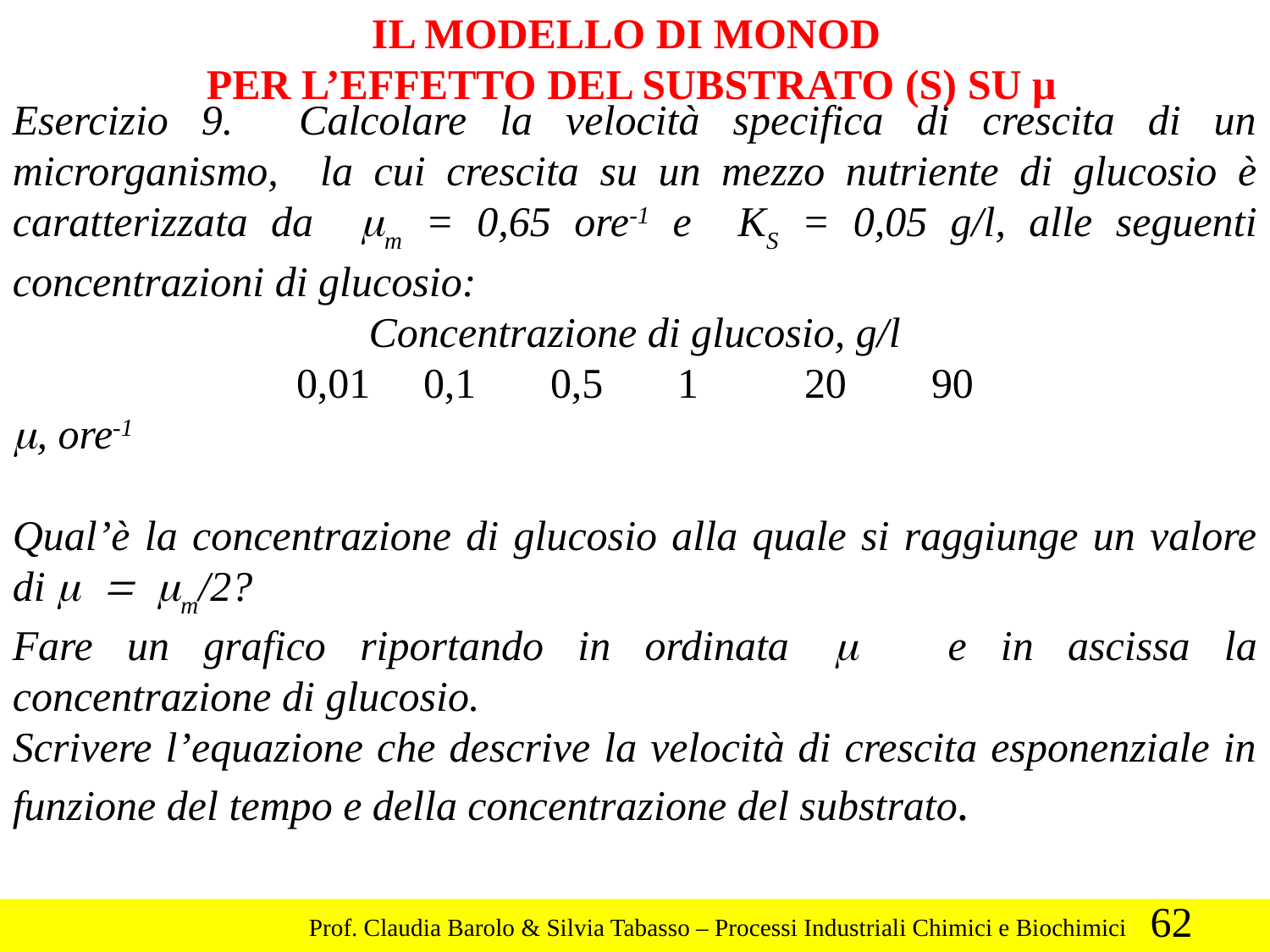

IL MODELLO DI MONOD
PER L’EFFETTO DEL SUBSTRATO (S) SU μ
Esercizio 9.  Calcolare la velocità specifica di crescita di un microrganismo,  la cui crescita su un mezzo nutriente di glucosio è caratterizzata da  μm = 0,65 ore-1 e  KS = 0,05 g/l, alle seguenti concentrazioni di glucosio:
Concentrazione di glucosio, g/l
0,01	0,1	0,5	1	20	90
μ, ore-1

Qual’è la concentrazione di glucosio alla quale si raggiunge un valore di μ = μm/2?
Fare un grafico riportando in ordinata μ  e in ascissa la concentrazione di glucosio.
Scrivere l’equazione che descrive la velocità di crescita esponenziale in funzione del tempo e della concentrazione del substrato.
62